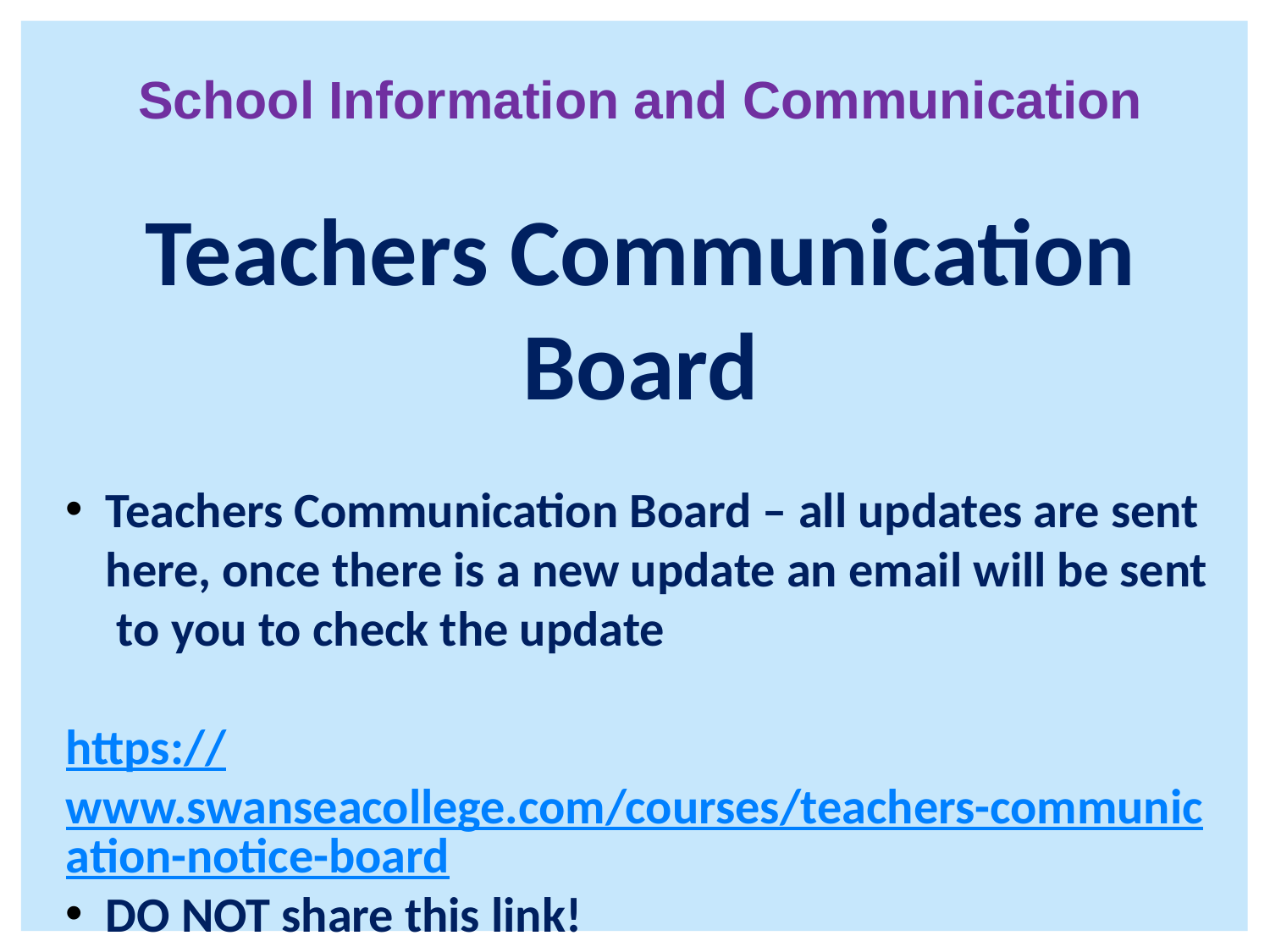

School Information and Communication

Teachers Communication Board

Teachers Communication Board – all updates are sent here, once there is a new update an email will be sent  to you to check the update
https://www.swanseacollege.com/courses/teachers-communication-notice-board
DO NOT share this link!